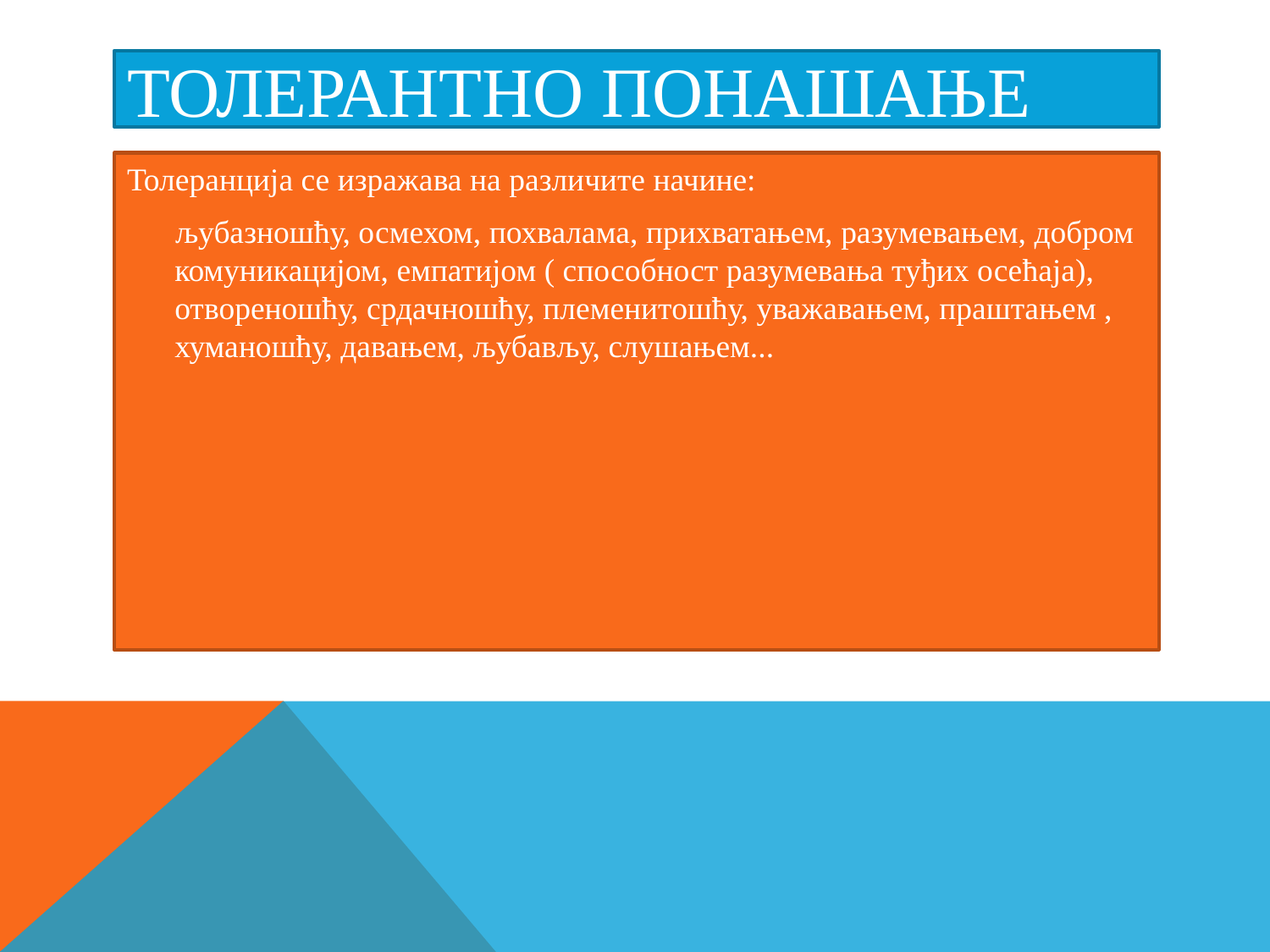

# Толерантно понашање
Толеранција се изражава на различите начине:
      љубазношћу, осмехом, похвалама, прихватањем, разумевањем, добром комуникацијом, емпатијом ( способност разумевања туђих осећаја), отвореношћу, срдачношћу, племенитошћу, уважавањем, праштањем , хуманошћу, давањем, љубављу, слушањем...